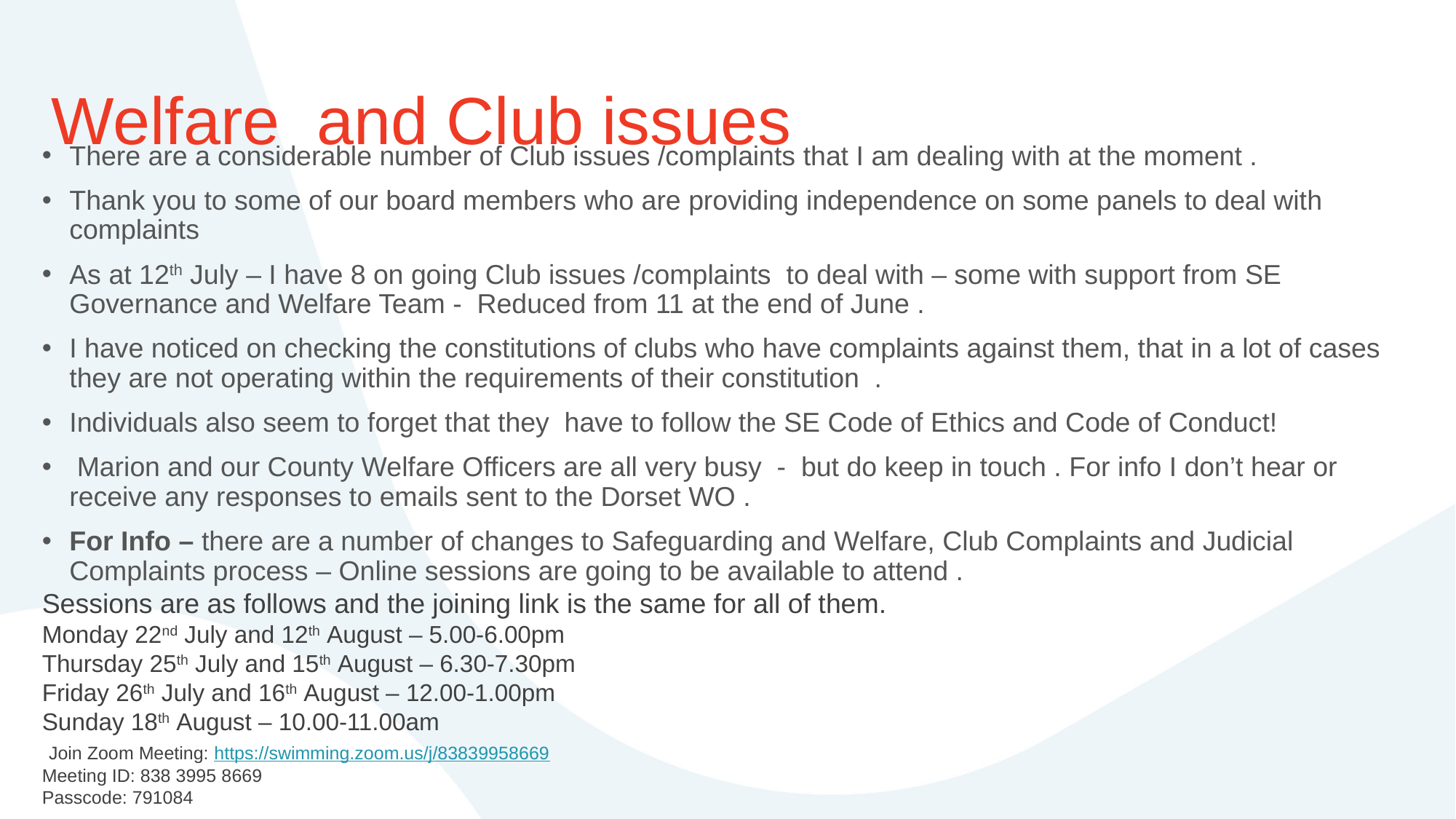

# Welfare  and Club issues

There are a considerable number of Club issues /complaints that I am dealing with at the moment .
Thank you to some of our board members who are providing independence on some panels to deal with complaints
As at 12th July – I have 8 on going Club issues /complaints  to deal with – some with support from SE Governance and Welfare Team -  Reduced from 11 at the end of June .
I have noticed on checking the constitutions of clubs who have complaints against them, that in a lot of cases they are not operating within the requirements of their constitution  .
Individuals also seem to forget that they  have to follow the SE Code of Ethics and Code of Conduct!
 Marion and our County Welfare Officers are all very busy  -  but do keep in touch . For info I don’t hear or receive any responses to emails sent to the Dorset WO .
For Info – there are a number of changes to Safeguarding and Welfare, Club Complaints and Judicial Complaints process – Online sessions are going to be available to attend .
Sessions are as follows and the joining link is the same for all of them.
Monday 22nd July and 12th August – 5.00-6.00pm
Thursday 25th July and 15th August – 6.30-7.30pm
Friday 26th July and 16th August – 12.00-1.00pm
Sunday 18th August – 10.00-11.00am
 Join Zoom Meeting: https://swimming.zoom.us/j/83839958669
Meeting ID: 838 3995 8669
Passcode: 791084